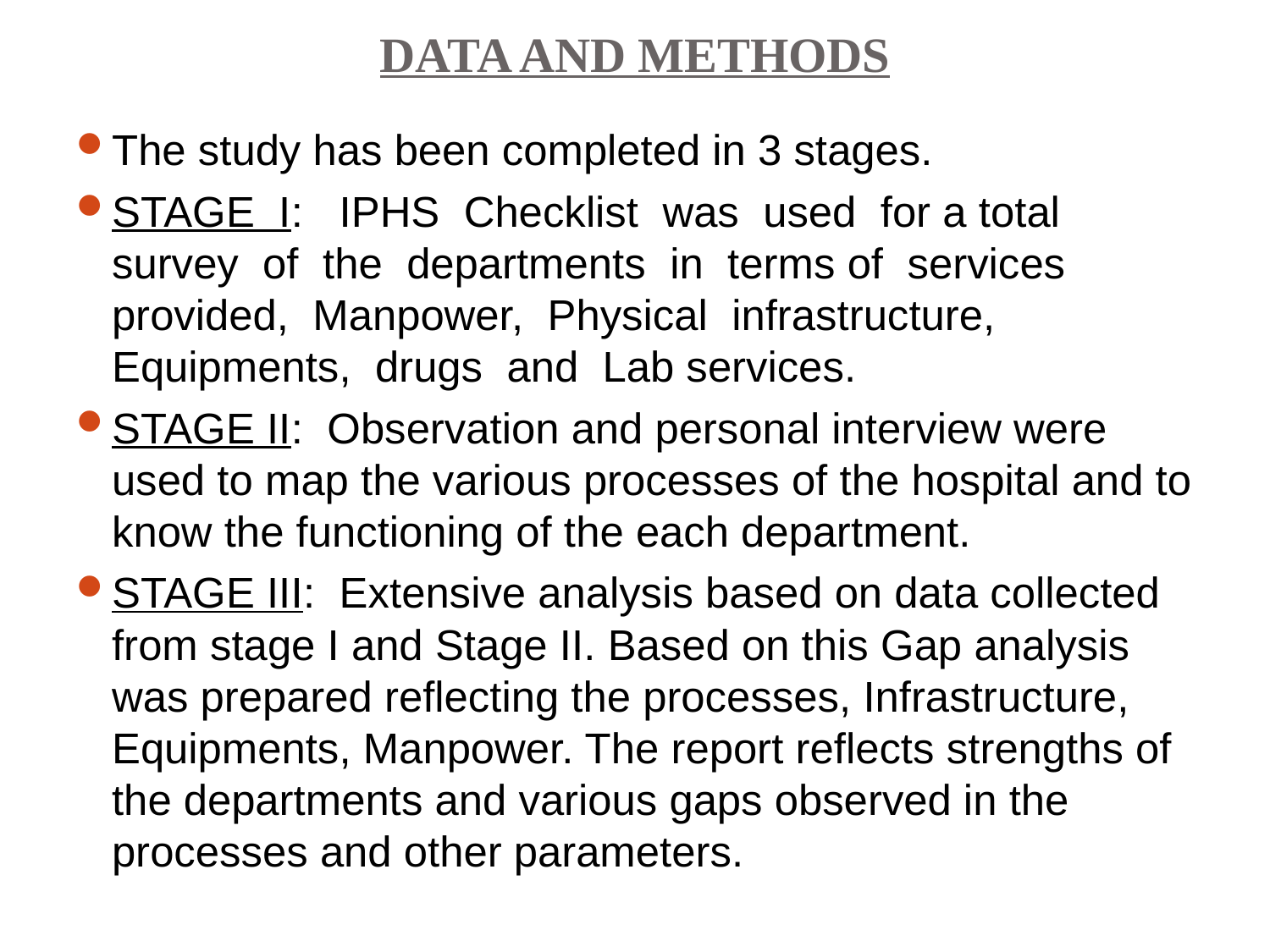

# DATA AND METHODS
The study has been completed in 3 stages.
STAGE  I:   IPHS  Checklist  was  used  for a total  survey  of  the  departments  in  terms of  services  provided,  Manpower,  Physical  infrastructure,  Equipments,  drugs  and  Lab services.
STAGE II:  Observation and personal interview were used to map the various processes of the hospital and to know the functioning of the each department.
STAGE III:  Extensive analysis based on data collected from stage I and Stage II. Based on this Gap analysis was prepared reflecting the processes, Infrastructure, Equipments, Manpower. The report reflects strengths of the departments and various gaps observed in the processes and other parameters.